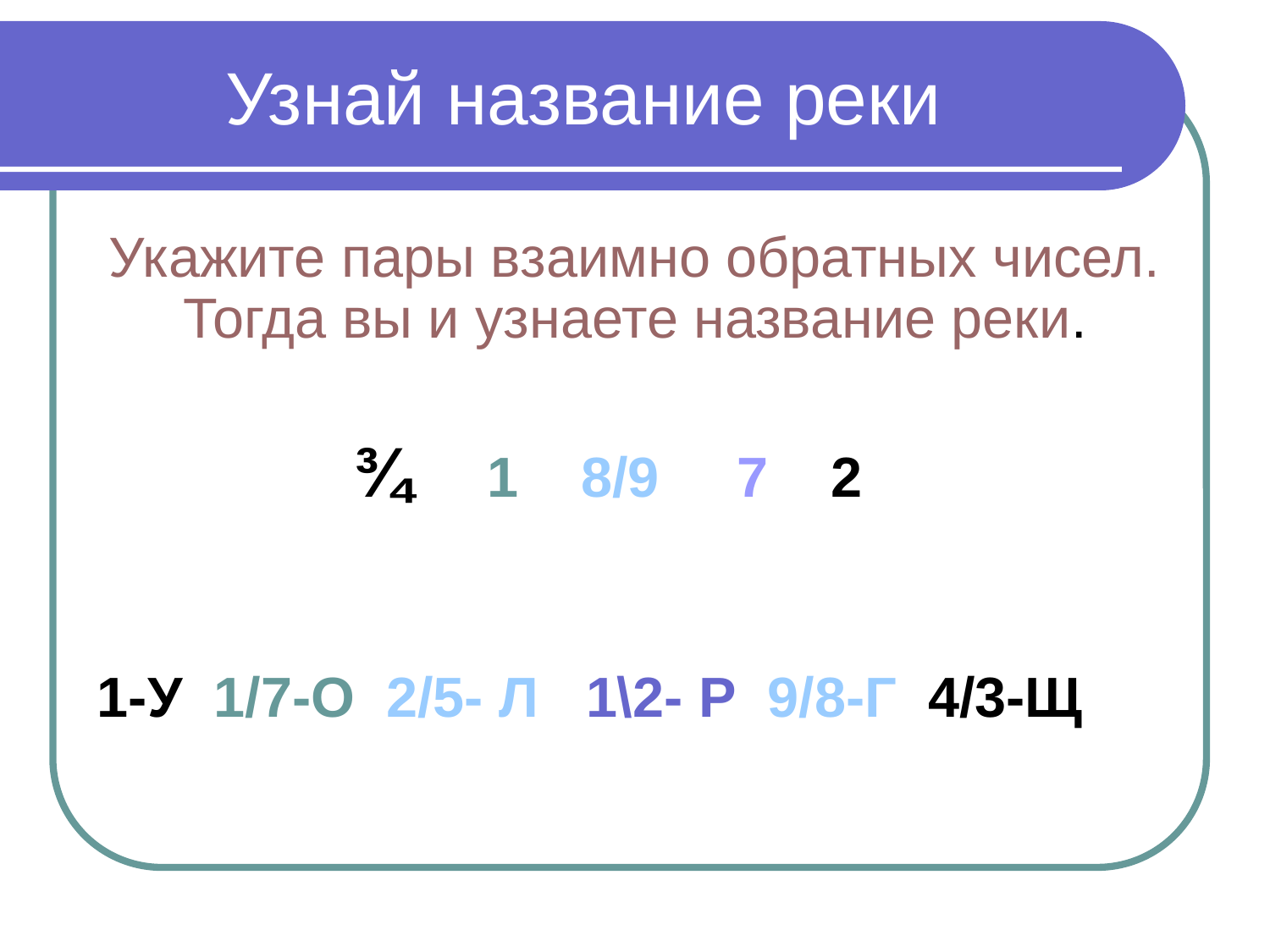

# Узнай название реки
Укажите пары взаимно обратных чисел. Тогда вы и узнаете название реки.

             ¾    1    8/9     7    2

1-У  1/7-О  2/5- Л   1\2- Р  9/8-Г  4/3-Щ